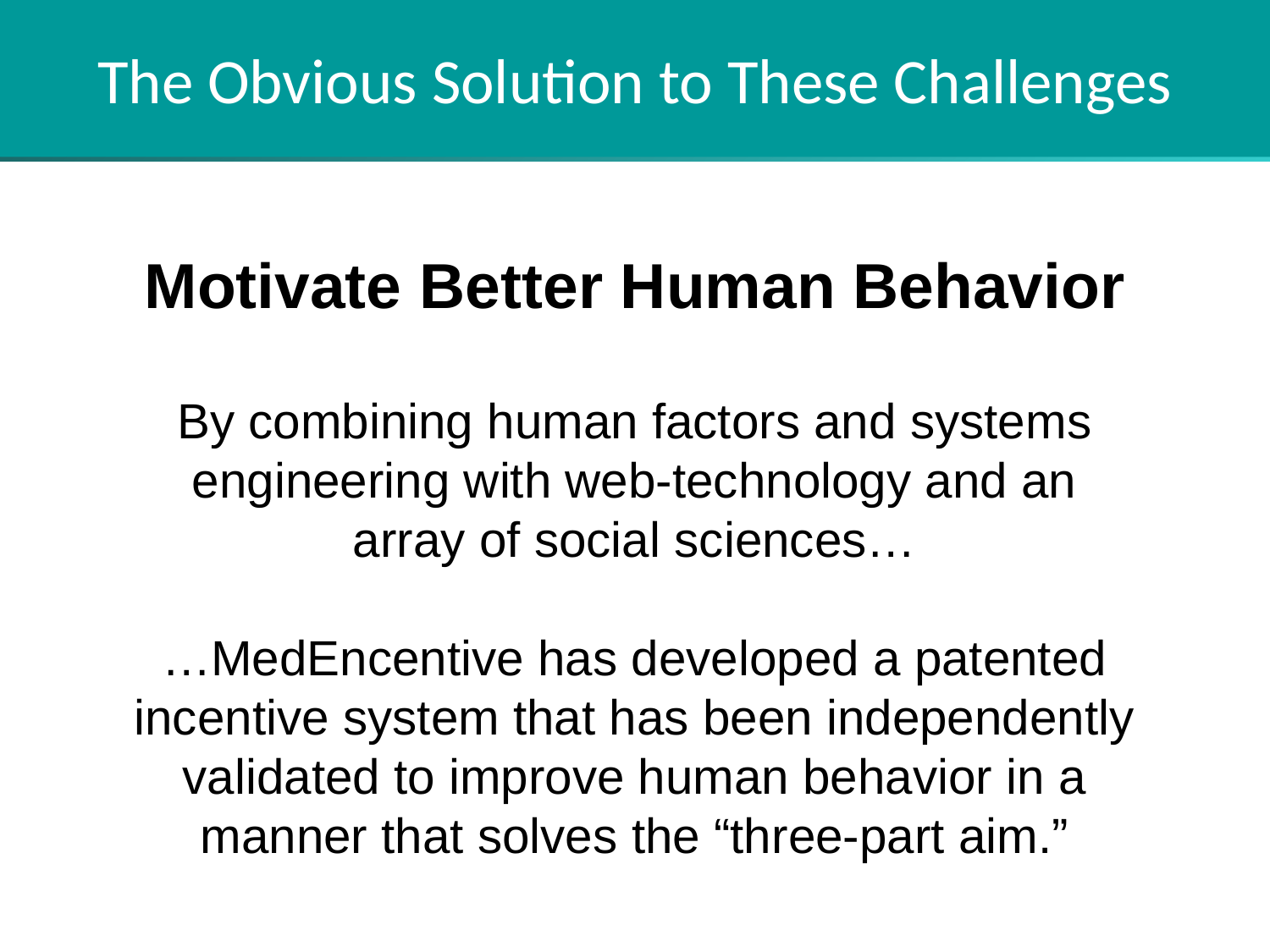

The Obvious Solution to These Challenges
Motivate Better Human Behavior
By combining human factors and systems engineering with web-technology and an array of social sciences…

…MedEncentive has developed a patented incentive system that has been independently validated to improve human behavior in a manner that solves the “three-part aim.”